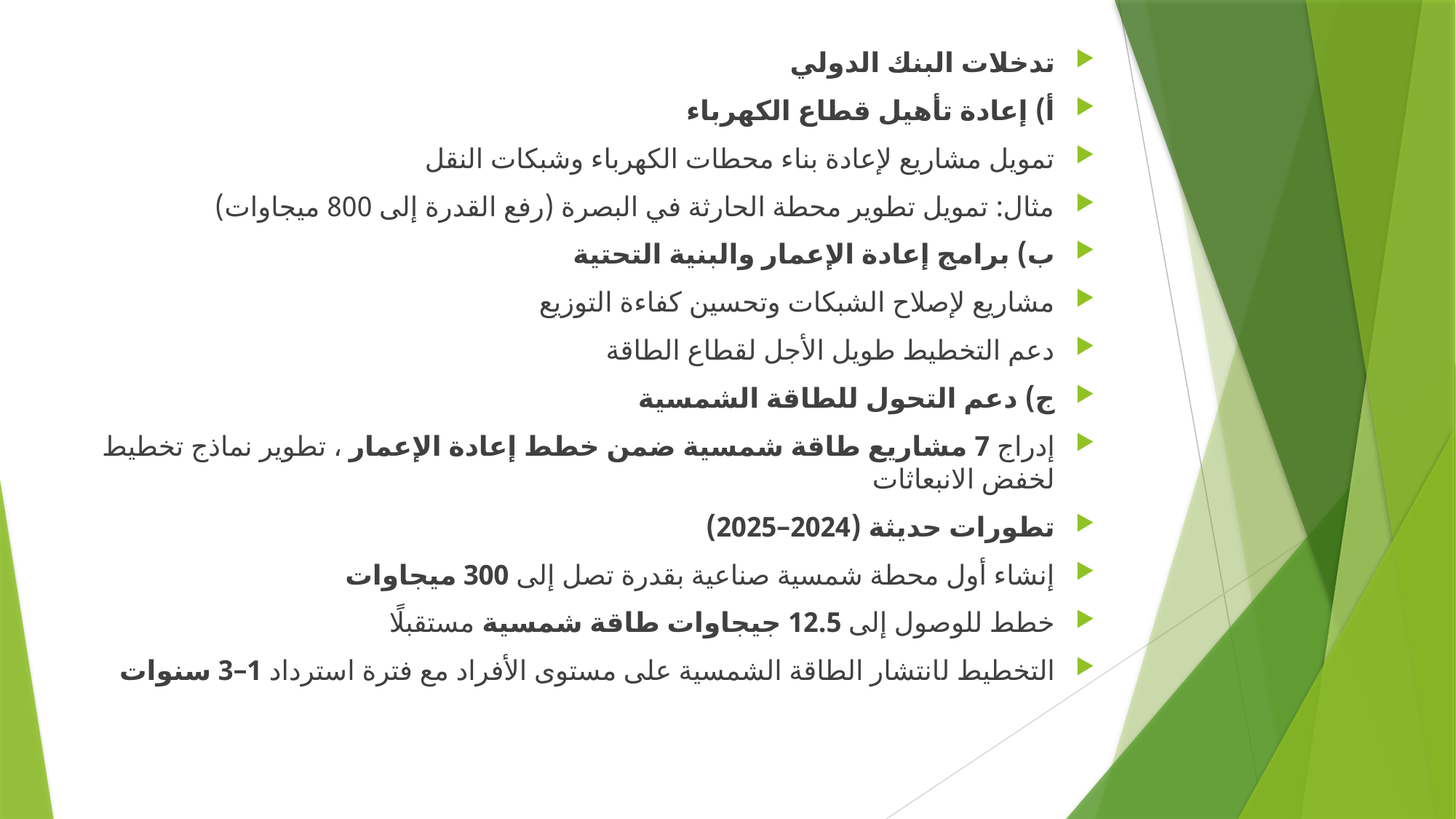

تدخلات البنك الدولي
أ) إعادة تأهيل قطاع الكهرباء
تمويل مشاريع لإعادة بناء محطات الكهرباء وشبكات النقل
مثال: تمويل تطوير محطة الحارثة في البصرة (رفع القدرة إلى 800 ميجاوات)
ب) برامج إعادة الإعمار والبنية التحتية
مشاريع لإصلاح الشبكات وتحسين كفاءة التوزيع
دعم التخطيط طويل الأجل لقطاع الطاقة
ج) دعم التحول للطاقة الشمسية
إدراج 7 مشاريع طاقة شمسية ضمن خطط إعادة الإعمار ، تطوير نماذج تخطيط لخفض الانبعاثات
تطورات حديثة (2024–2025)
إنشاء أول محطة شمسية صناعية بقدرة تصل إلى 300 ميجاوات
خطط للوصول إلى 12.5 جيجاوات طاقة شمسية مستقبلًا
التخطيط لانتشار الطاقة الشمسية على مستوى الأفراد مع فترة استرداد 1–3 سنوات